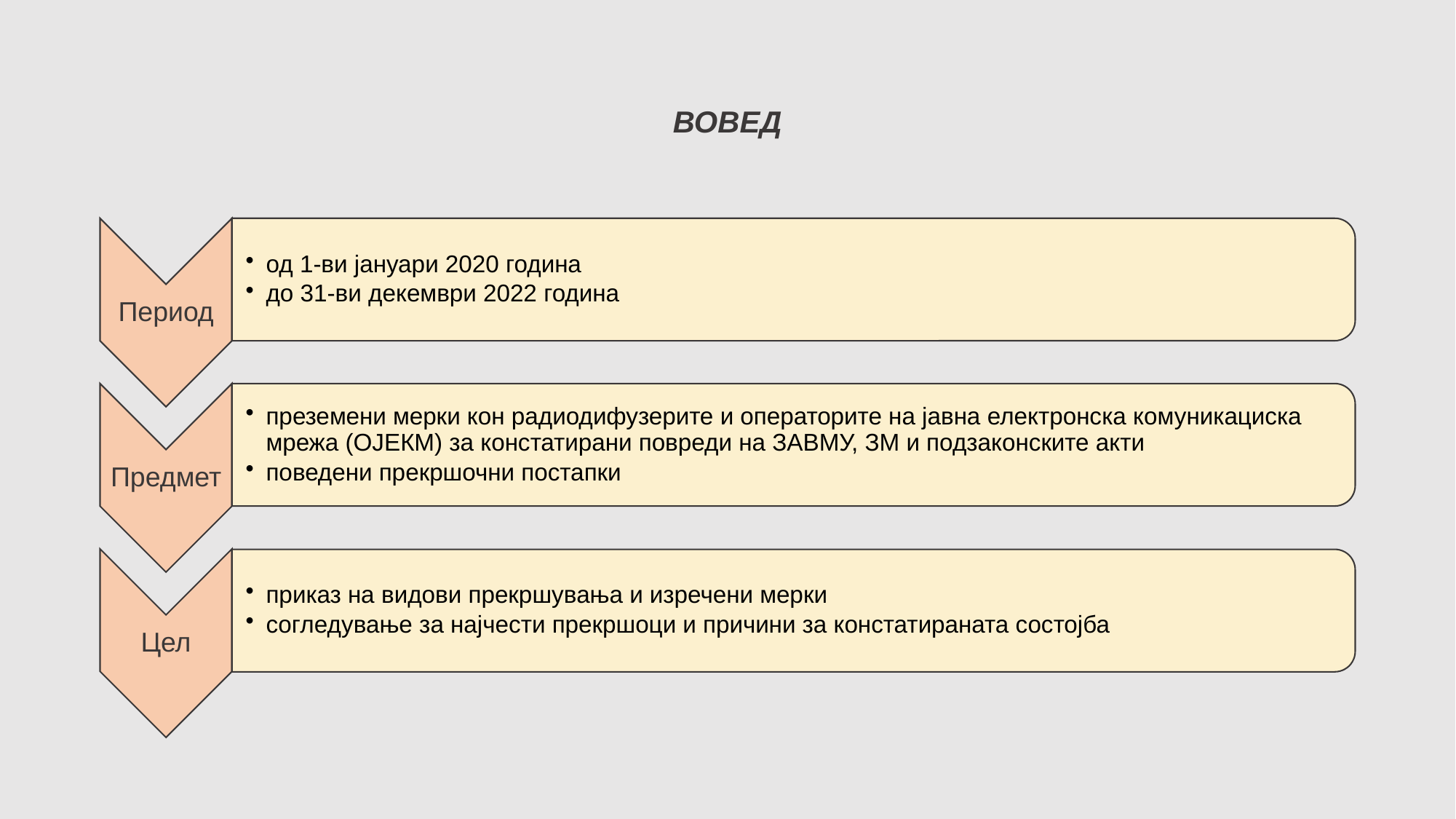

# ВОВЕД
Период
од 1-ви јануари 2020 година
до 31-ви декември 2022 година
Предмет
преземени мерки кон радиодифузерите и операторите на јавна електронска комуникациска мрежа (ОЈЕКМ) за констатирани повреди на ЗАВМУ, ЗМ и подзаконските акти
поведени прекршочни постапки
Цел
приказ на видови прекршувања и изречени мерки
согледување за најчести прекршоци и причини за констатираната состојба